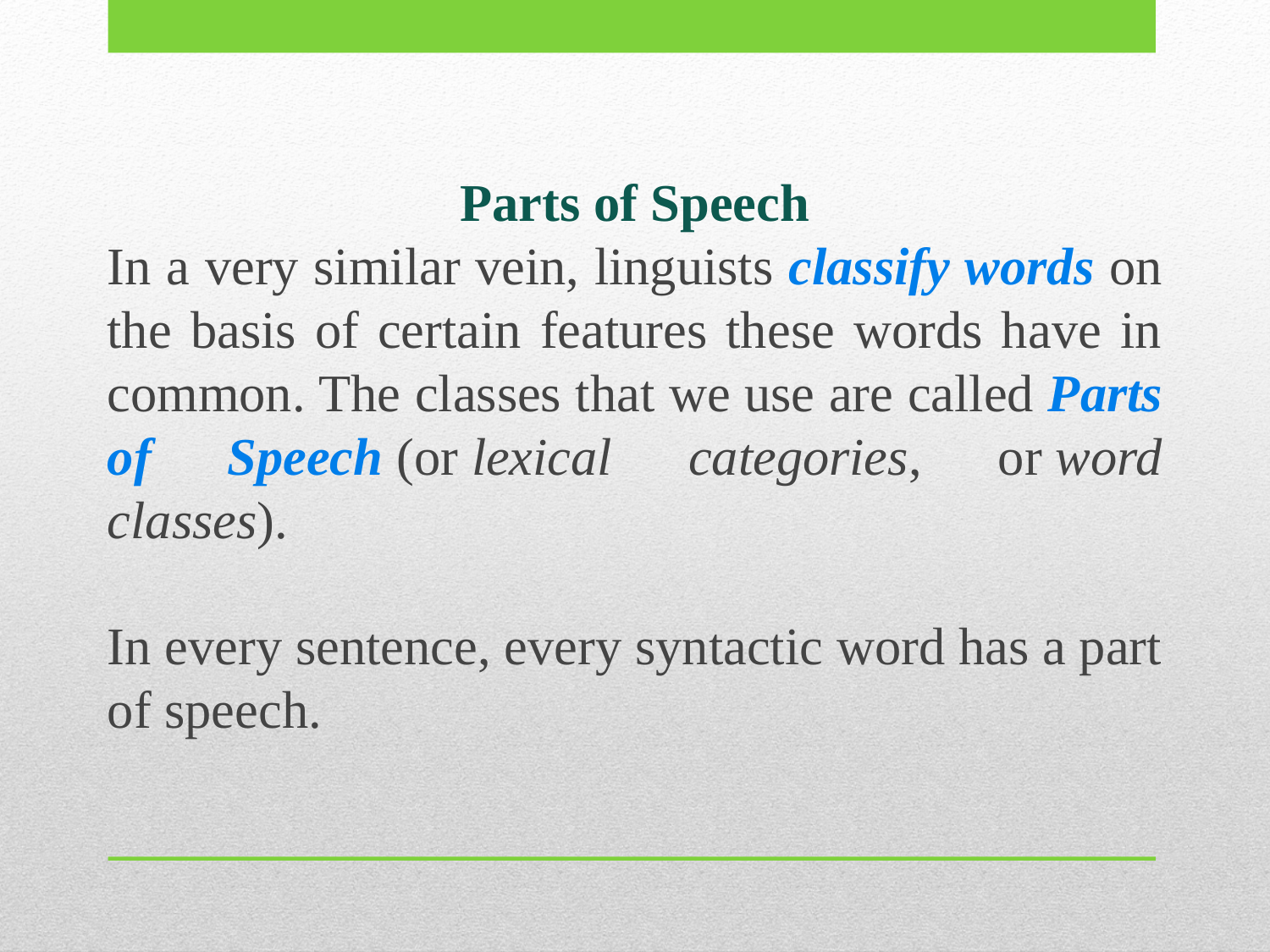

Parts of Speech
In a very similar vein, linguists classify words on the basis of certain features these words have in common. The classes that we use are called Parts of Speech (or lexical categories, or word classes).

In every sentence, every syntactic word has a part of speech.